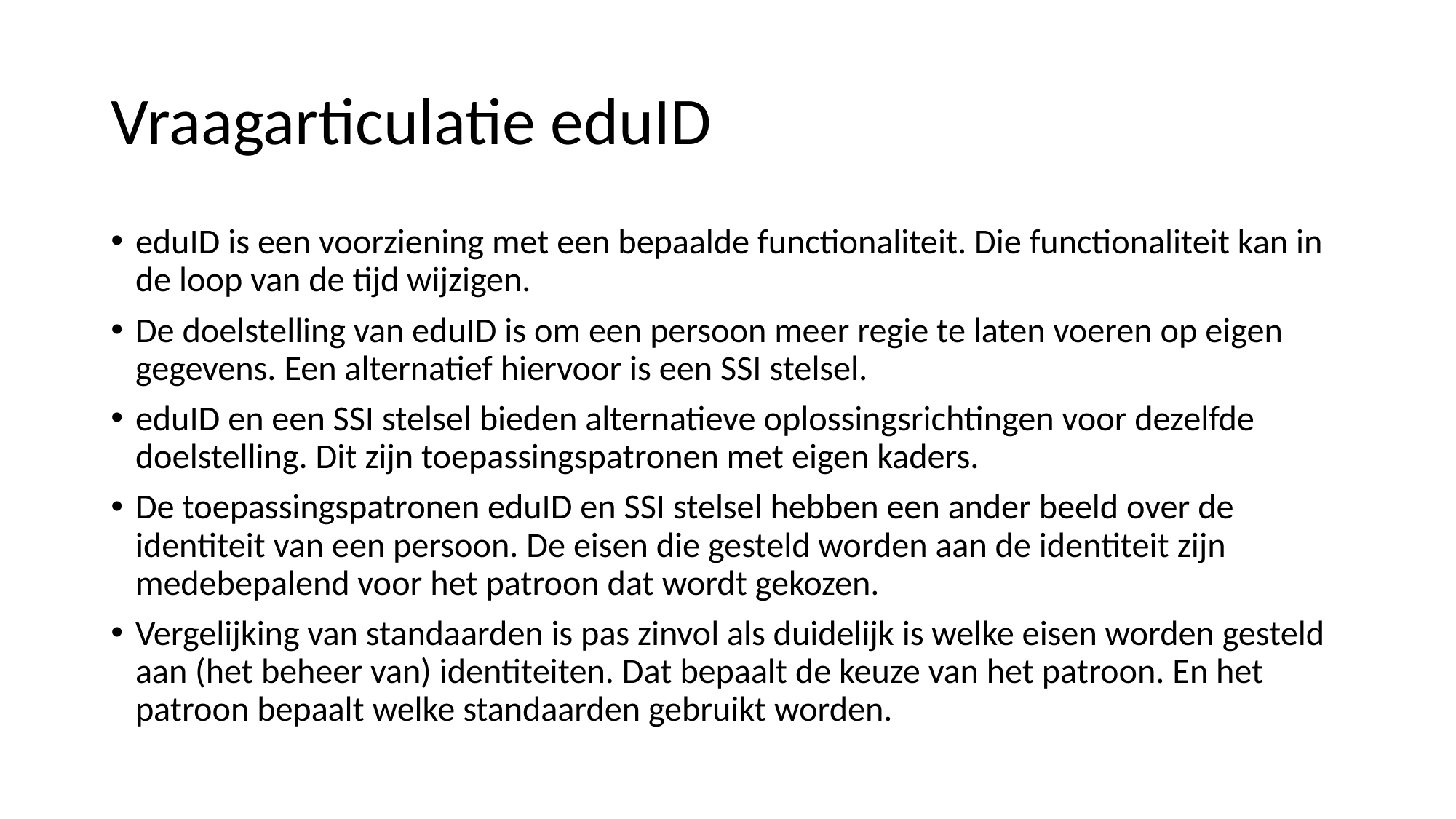

# Vraagarticulatie eduID
eduID is een voorziening met een bepaalde functionaliteit. Die functionaliteit kan in de loop van de tijd wijzigen.
De doelstelling van eduID is om een persoon meer regie te laten voeren op eigen gegevens. Een alternatief hiervoor is een SSI stelsel.
eduID en een SSI stelsel bieden alternatieve oplossingsrichtingen voor dezelfde doelstelling. Dit zijn toepassingspatronen met eigen kaders.
De toepassingspatronen eduID en SSI stelsel hebben een ander beeld over de identiteit van een persoon. De eisen die gesteld worden aan de identiteit zijn medebepalend voor het patroon dat wordt gekozen.
Vergelijking van standaarden is pas zinvol als duidelijk is welke eisen worden gesteld aan (het beheer van) identiteiten. Dat bepaalt de keuze van het patroon. En het patroon bepaalt welke standaarden gebruikt worden.